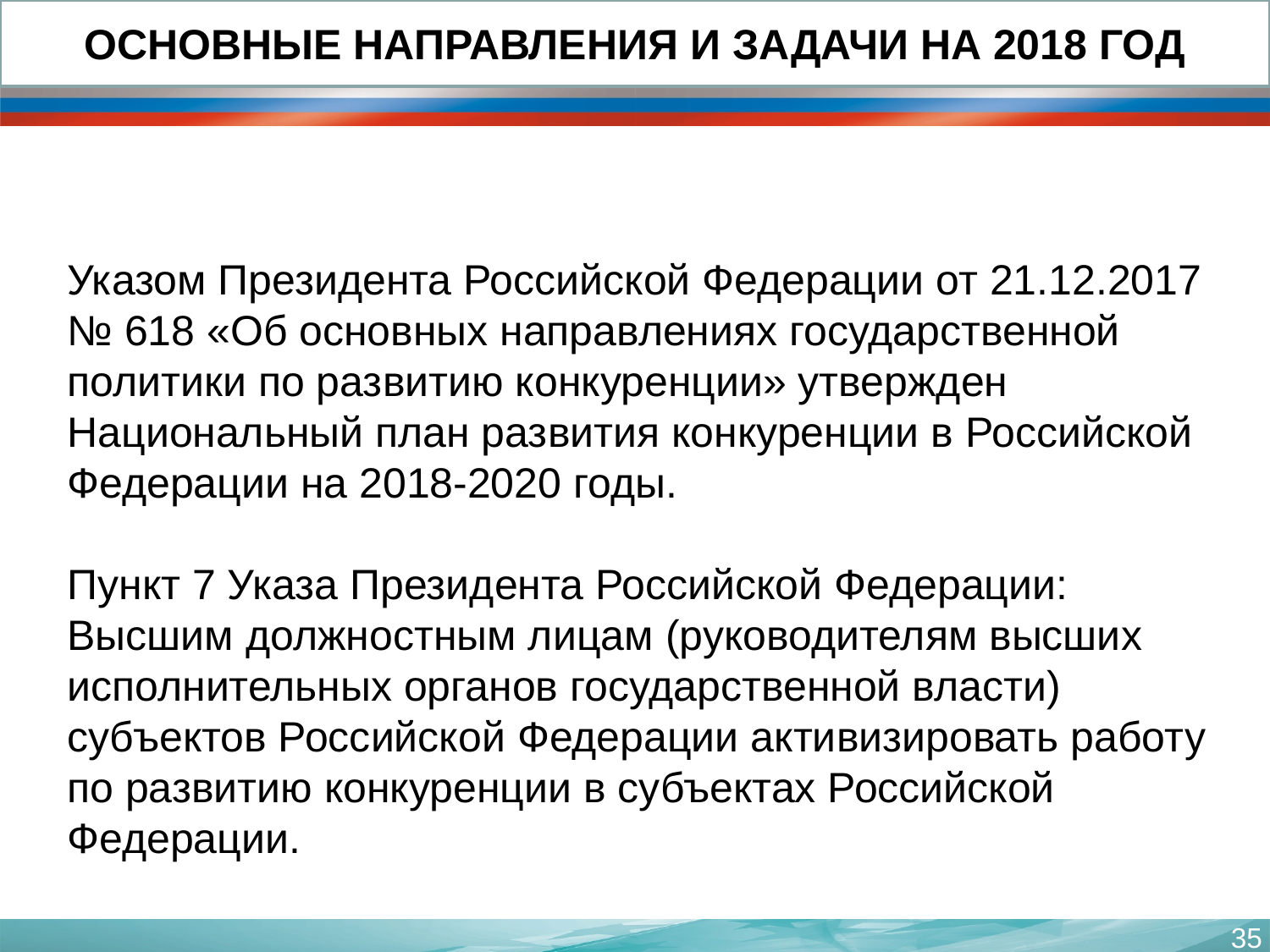

ОСНОВНЫЕ НАПРАВЛЕНИЯ И ЗАДАЧИ НА 2018 ГОД
Указом Президента Российской Федерации от 21.12.2017 № 618 «Об основных направлениях государственной политики по развитию конкуренции» утвержден Национальный план развития конкуренции в Российской Федерации на 2018-2020 годы.

Пункт 7 Указа Президента Российской Федерации:
Высшим должностным лицам (руководителям высших исполнительных органов государственной власти) субъектов Российской Федерации активизировать работу по развитию конкуренции в субъектах Российской Федерации.
35